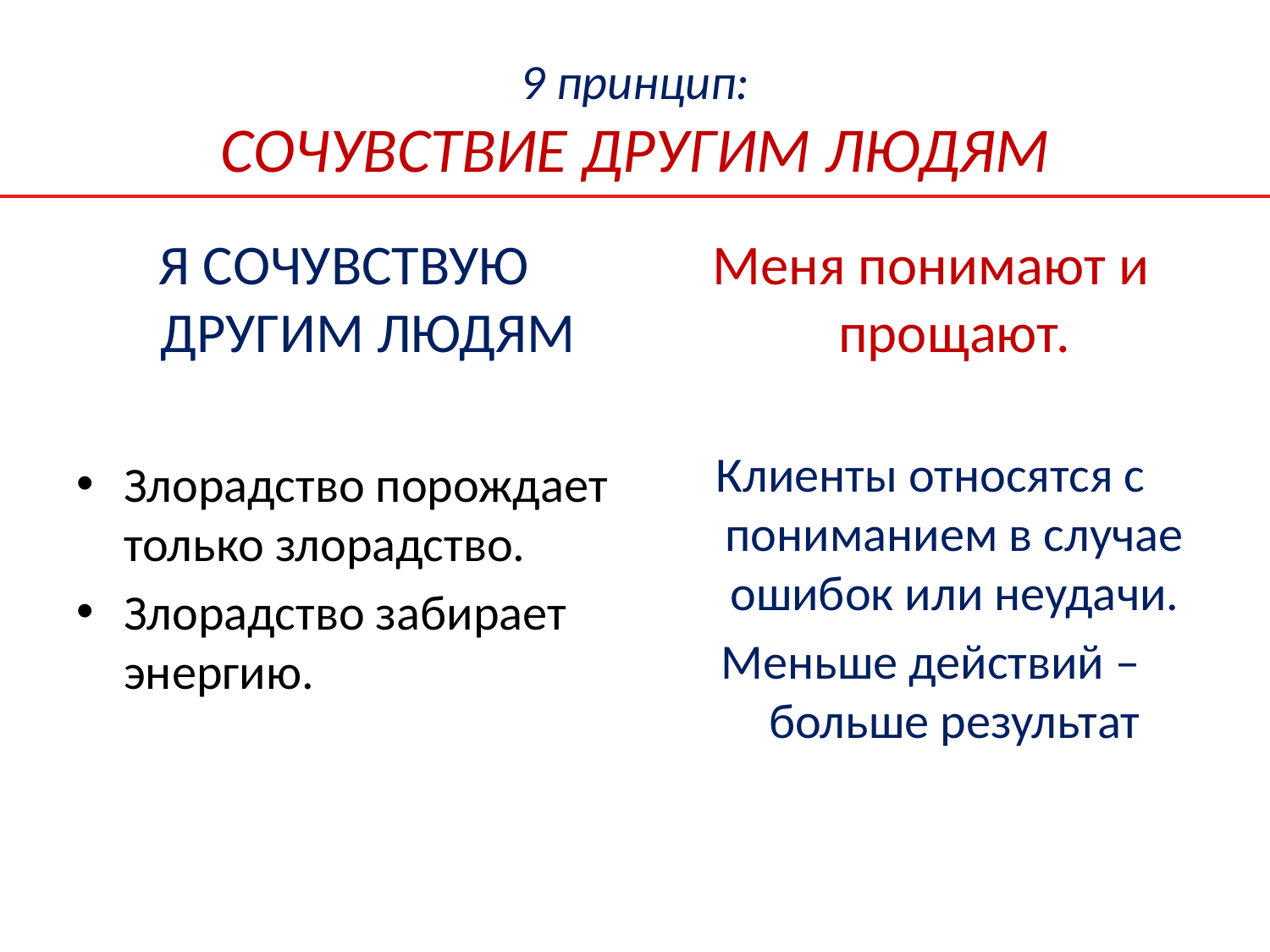

# 9 принцип: СОЧУВСТВИЕ ДРУГИМ ЛЮДЯМ

Я СОЧУВСТВУЮ ДРУГИМ ЛЮДЯМ

Злорадство порождает только злорадство.
Злорадство забирает энергию.

Меня понимают и прощают.

Клиенты относятся с пониманием в случае ошибок или неудачи.
Меньше действий – больше результат